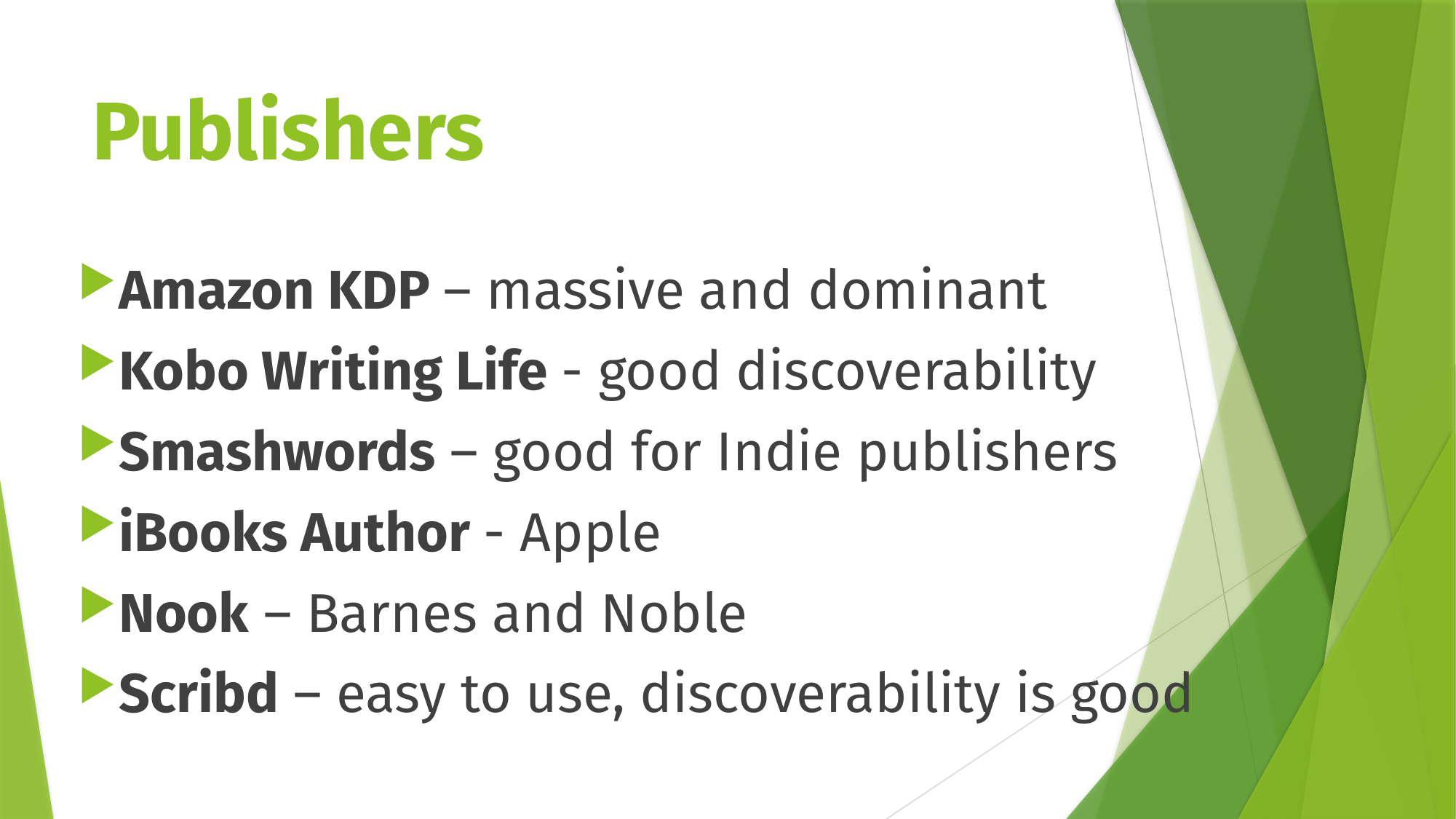

# Publishers
Amazon KDP – massive and dominant
Kobo Writing Life - good discoverability
Smashwords – good for Indie publishers
iBooks Author - Apple
Nook – Barnes and Noble
Scribd – easy to use, discoverability is good